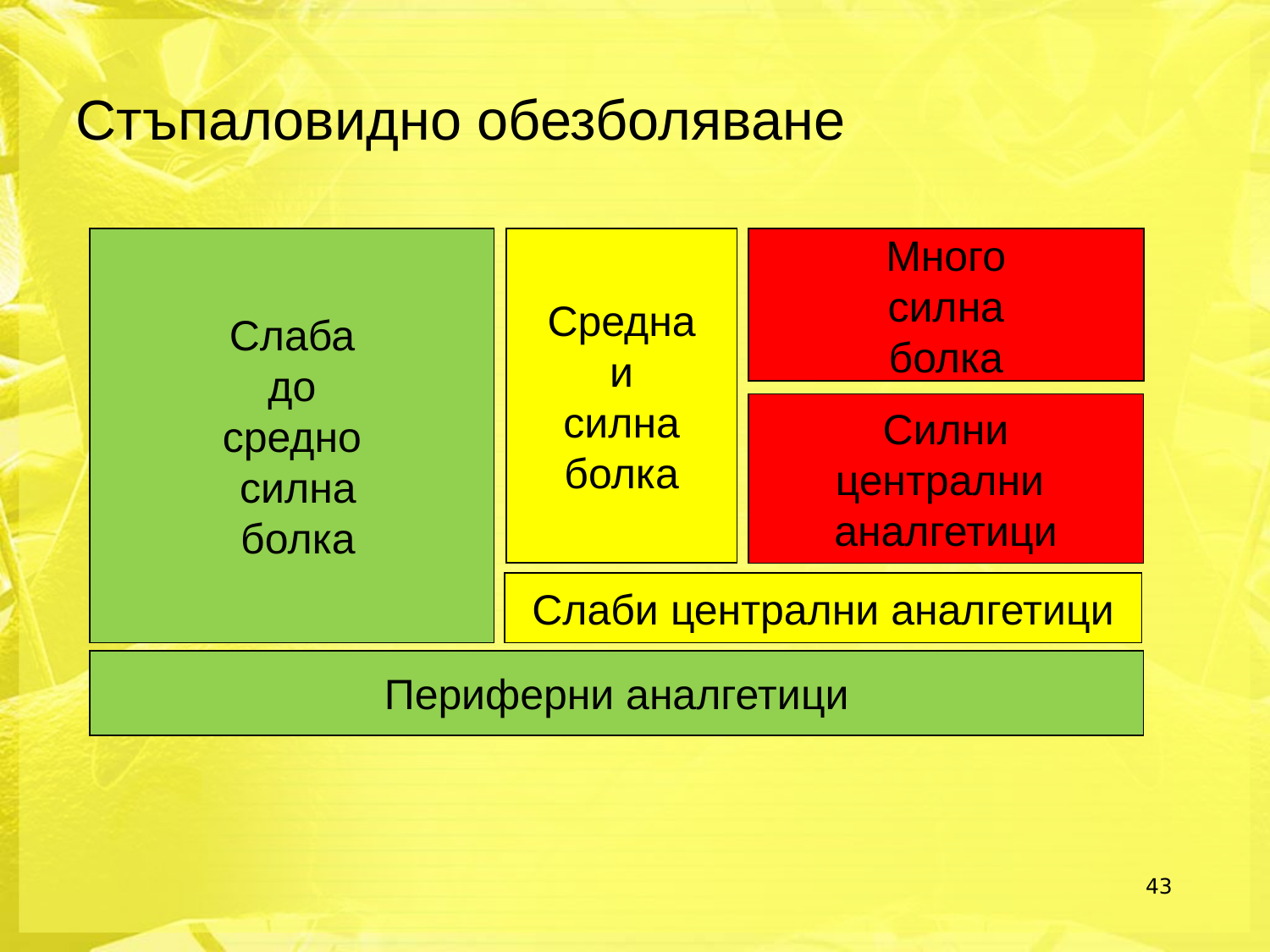

Стъпаловидно обезболяване
Средна
и
силна
болка
Слаба
до
средно
 силна
 болка
Много
силна
болка
Силни
централни
аналгетици
Слаби централни аналгетици
Периферни аналгетици
43